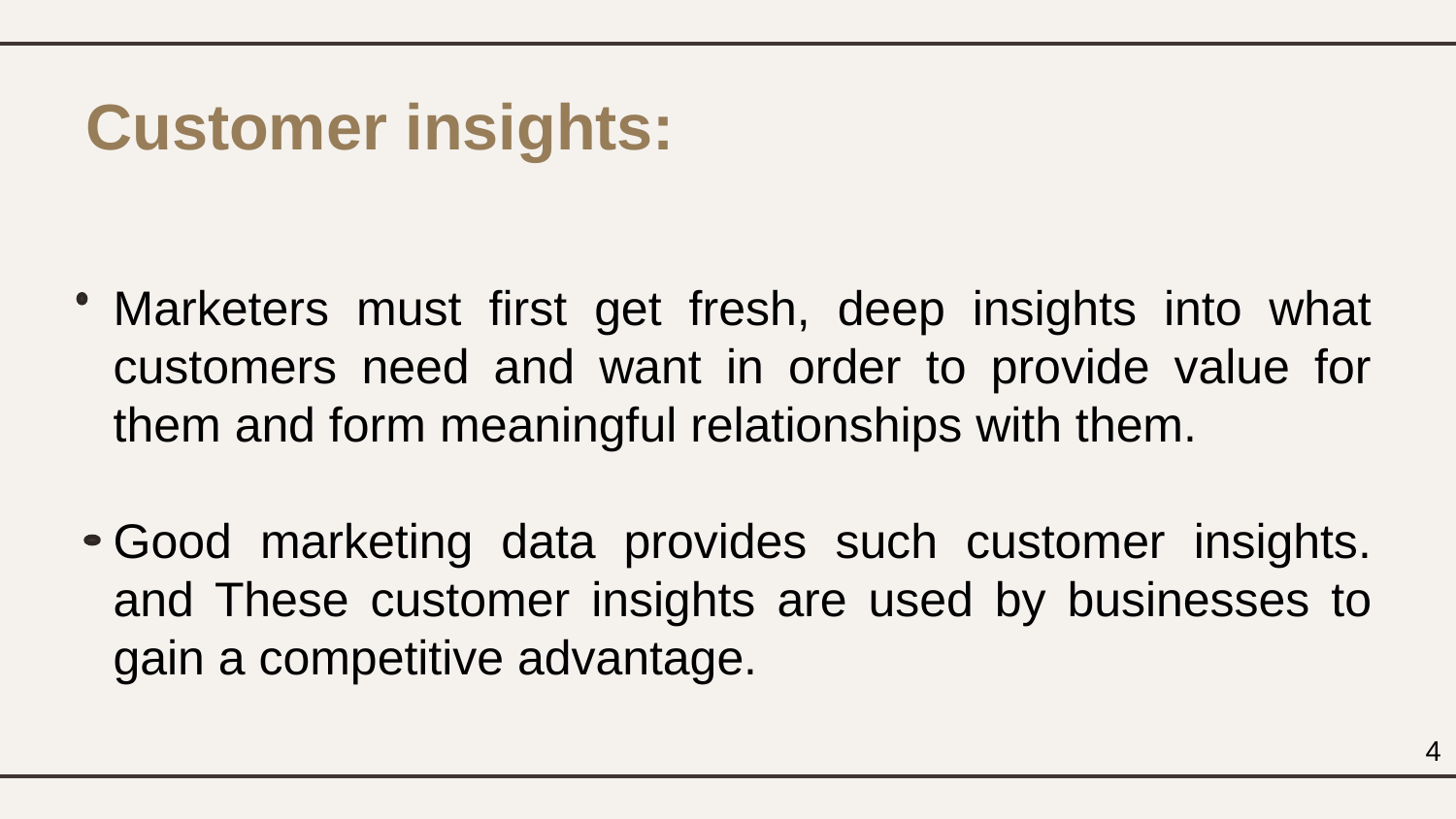

# Customer insights:
Marketers must first get fresh, deep insights into what customers need and want in order to provide value for them and form meaningful relationships with them.

Good marketing data provides such customer insights. and These customer insights are used by businesses to gain a competitive advantage.

4